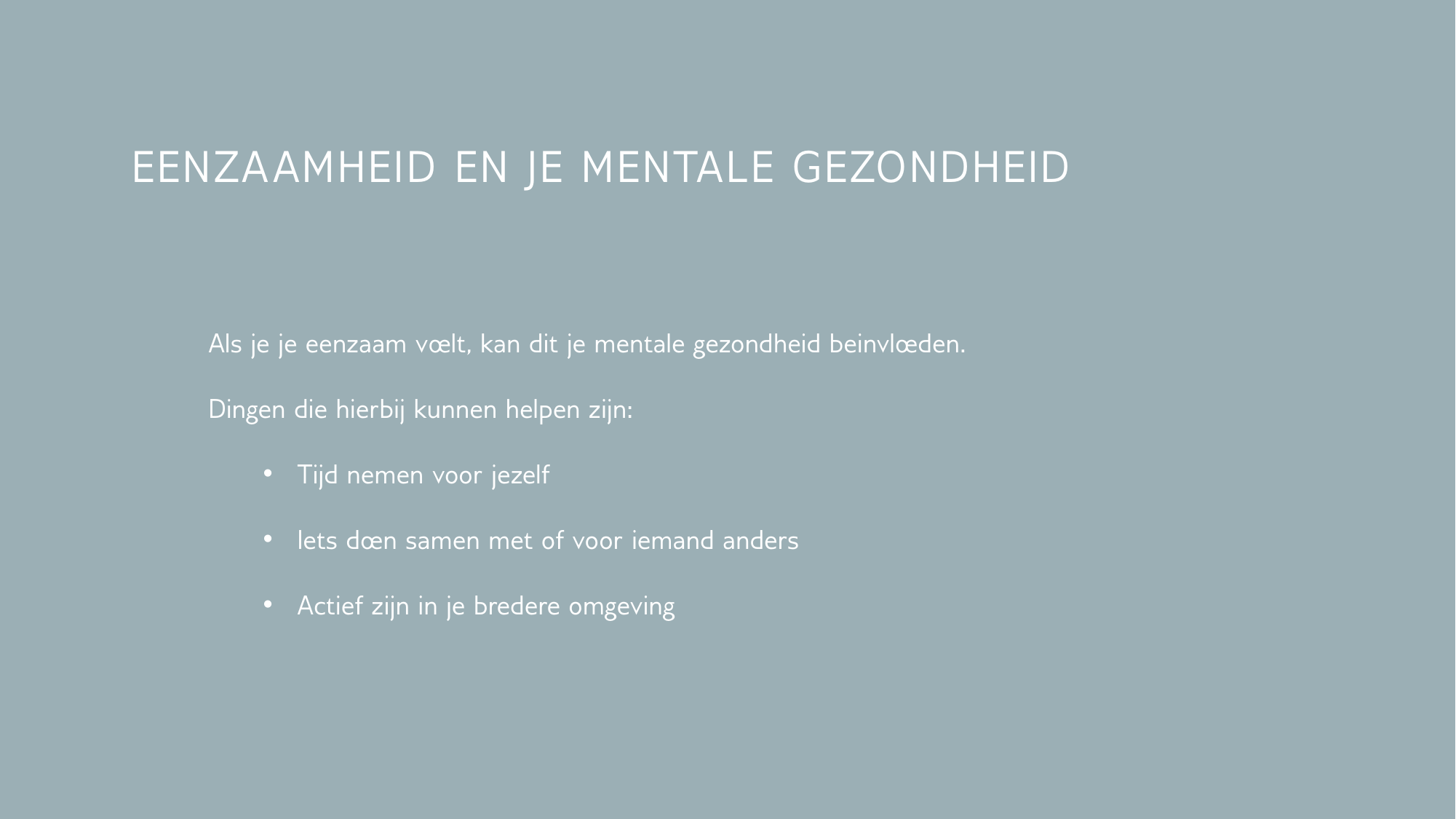

# Eenzaamheid en je mentale gezondheid
Als je je eenzaam voelt, kan dit je mentale gezondheid beinvloeden.
Dingen die hierbij kunnen helpen zijn:
Tijd nemen voor jezelf
Iets doen samen met of voor iemand anders
Actief zijn in je bredere omgeving